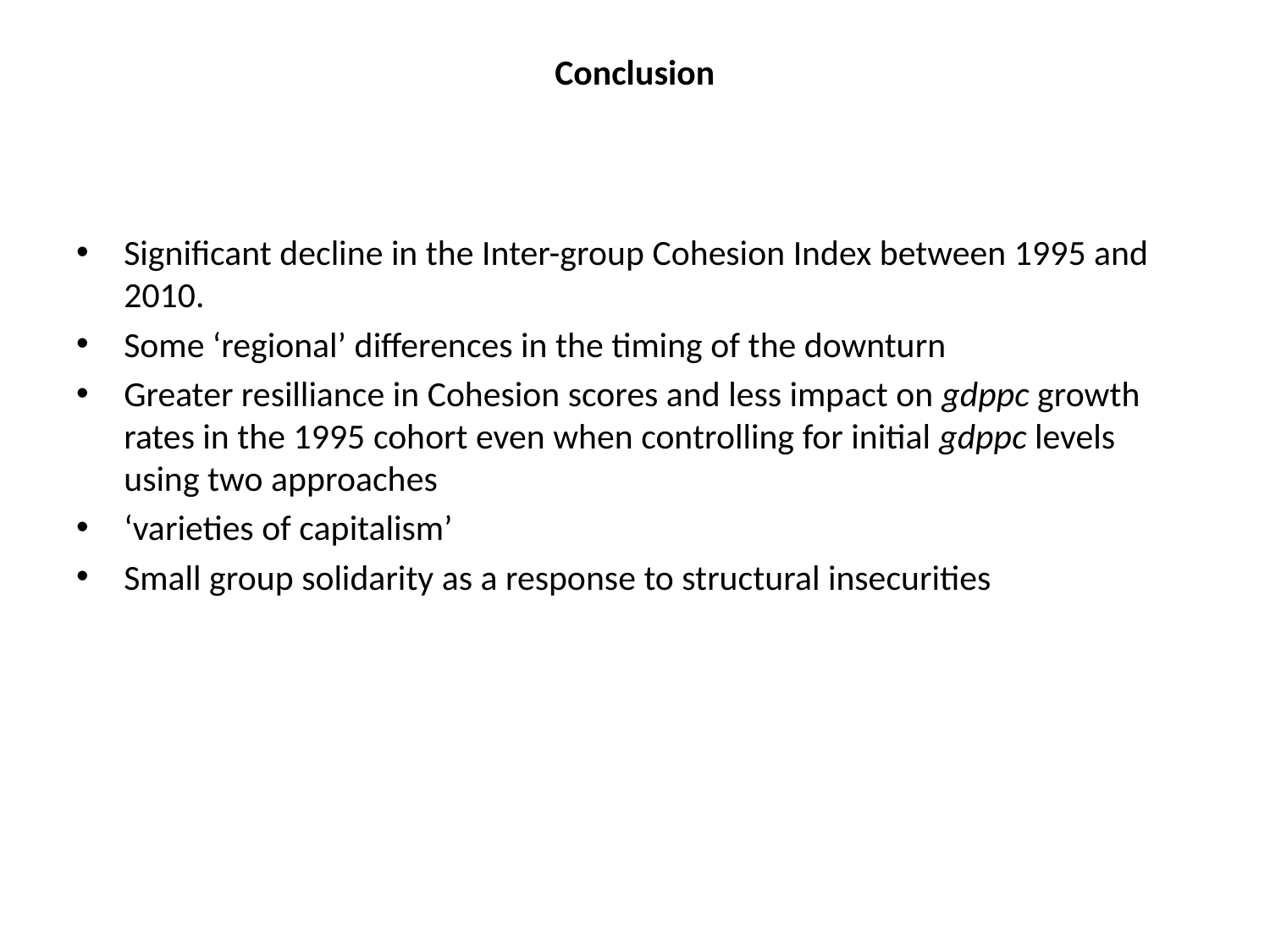

# Conclusion

Significant decline in the Inter-group Cohesion Index between 1995 and 2010.
Some ‘regional’ differences in the timing of the downturn
Greater resilliance in Cohesion scores and less impact on gdppc growth rates in the 1995 cohort even when controlling for initial gdppc levels  using two approaches
‘varieties of capitalism’
Small group solidarity as a response to structural insecurities